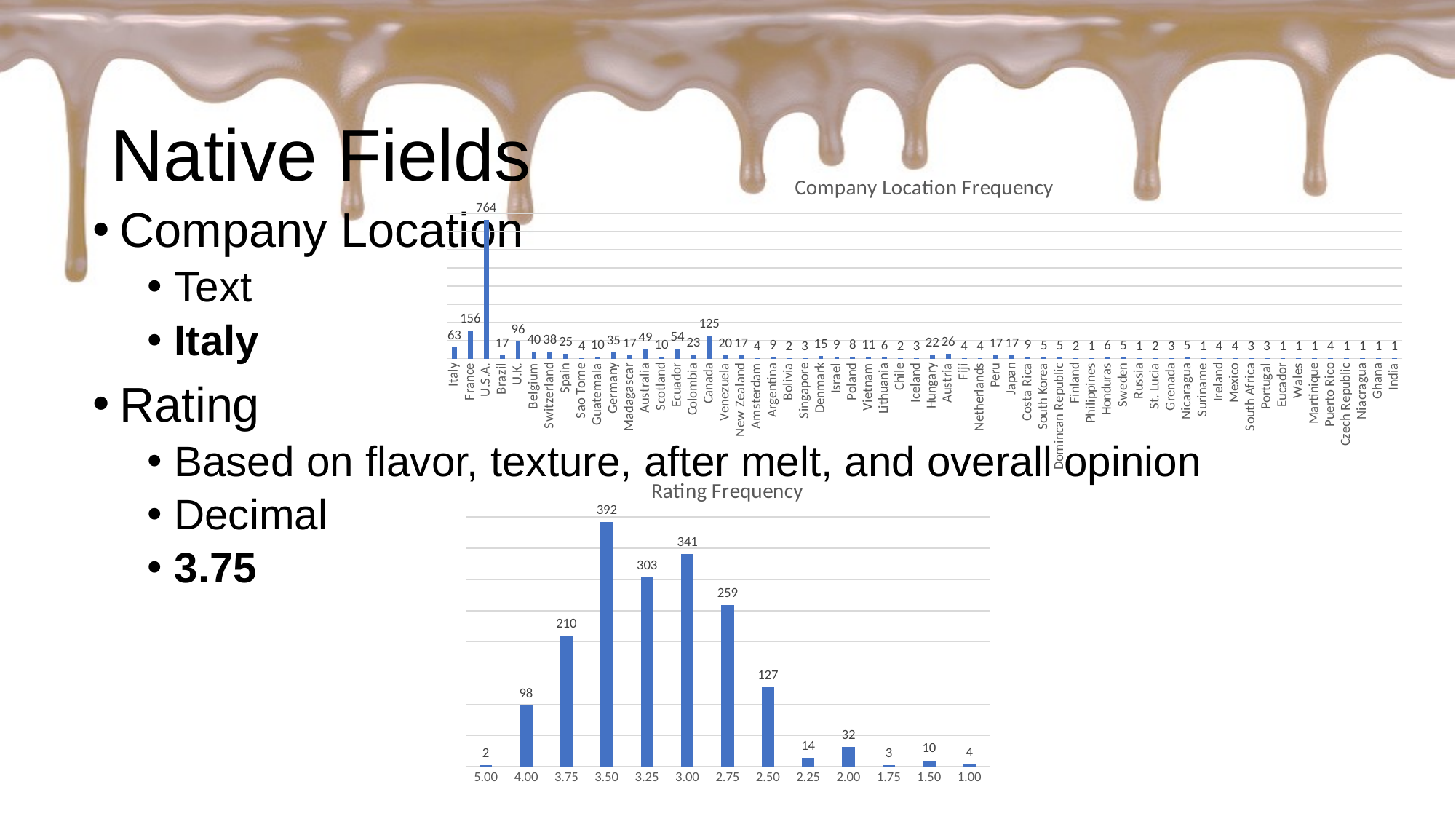

# Native Fields

### Chart: Company Location Frequency

| Category | Frequency |
|---|---|
| Italy | 63.0 |
| France | 156.0 |
| U.S.A. | 764.0 |
| Brazil | 17.0 |
| U.K. | 96.0 |
| Belgium | 40.0 |
| Switzerland | 38.0 |
| Spain | 25.0 |
| Sao Tome | 4.0 |
| Guatemala | 10.0 |
| Germany | 35.0 |
| Madagascar | 17.0 |
| Australia | 49.0 |
| Scotland | 10.0 |
| Ecuador | 54.0 |
| Colombia | 23.0 |
| Canada | 125.0 |
| Venezuela | 20.0 |
| New Zealand | 17.0 |
| Amsterdam | 4.0 |
| Argentina | 9.0 |
| Bolivia | 2.0 |
| Singapore | 3.0 |
| Denmark | 15.0 |
| Israel | 9.0 |
| Poland | 8.0 |
| Vietnam | 11.0 |
| Lithuania | 6.0 |
| Chile | 2.0 |
| Iceland | 3.0 |
| Hungary | 22.0 |
| Austria | 26.0 |
| Fiji | 4.0 |
| Netherlands | 4.0 |
| Peru | 17.0 |
| Japan | 17.0 |
| Costa Rica | 9.0 |
| South Korea | 5.0 |
| Domincan Republic | 5.0 |
| Finland | 2.0 |
| Philippines | 1.0 |
| Honduras | 6.0 |
| Sweden | 5.0 |
| Russia | 1.0 |
| St. Lucia | 2.0 |
| Grenada | 3.0 |
| Nicaragua | 5.0 |
| Suriname | 1.0 |
| Ireland | 4.0 |
| Mexico | 4.0 |
| South Africa | 3.0 |
| Portugal | 3.0 |
| Eucador | 1.0 |
| Wales | 1.0 |
| Martinique | 1.0 |
| Puerto Rico | 4.0 |
| Czech Republic | 1.0 |
| Niacragua | 1.0 |
| Ghana | 1.0 |
| India | 1.0 |
Company Location
Text
Italy
Rating
Based on flavor, texture, after melt, and overall opinion
Decimal
3.75

### Chart: Rating Frequency

| Category | Frequency |
|---|---|
| 5 | 2.0 |
| 4 | 98.0 |
| 3.75 | 210.0 |
| 3.5 | 392.0 |
| 3.25 | 303.0 |
| 3 | 341.0 |
| 2.75 | 259.0 |
| 2.5 | 127.0 |
| 2.25 | 14.0 |
| 2 | 32.0 |
| 1.75 | 3.0 |
| 1.5 | 10.0 |
| 1 | 4.0 |